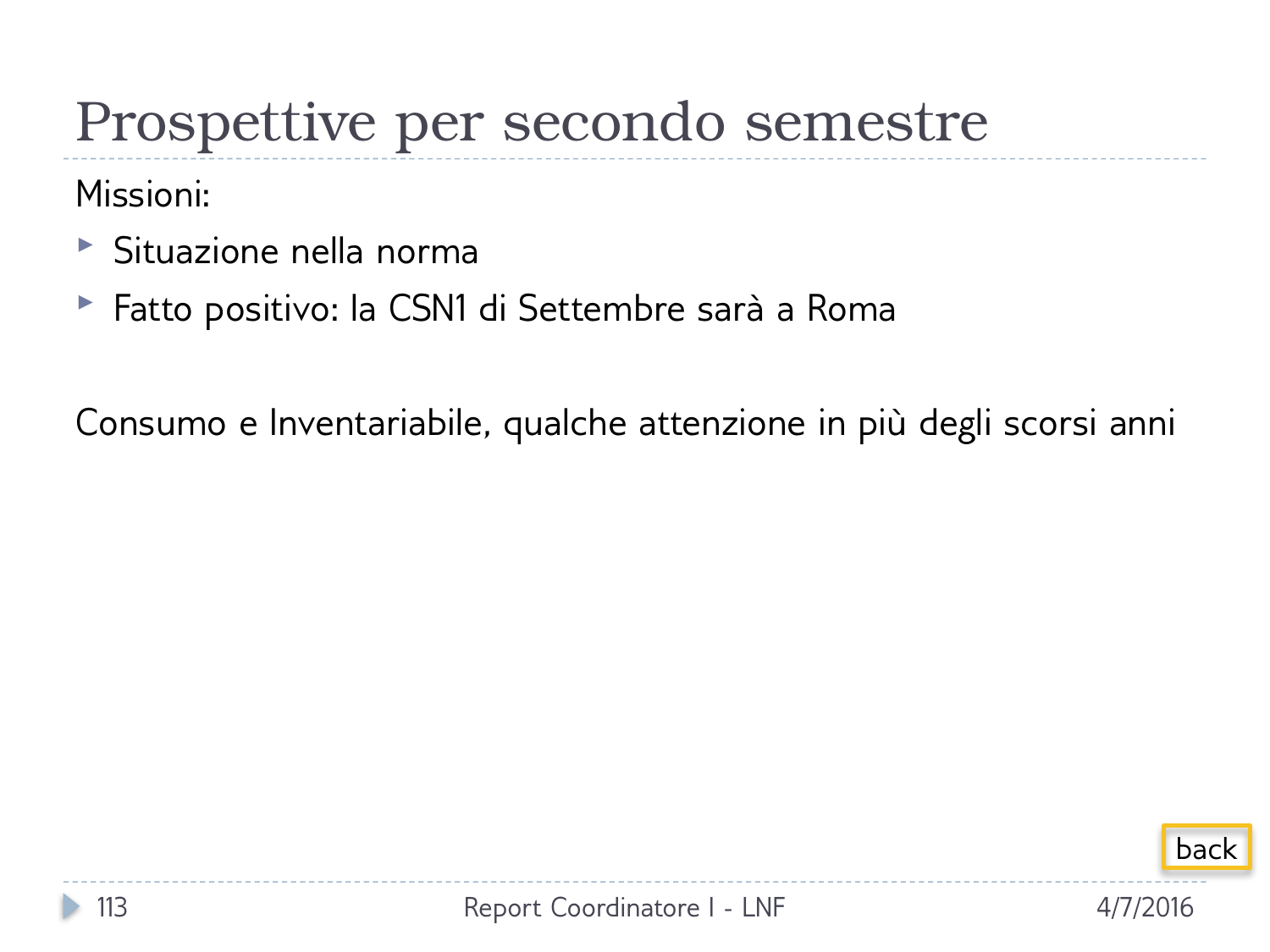

# Prospettive per secondo semestre
Missioni:
Situazione nella norma
Fatto positivo: la CSN1 di Settembre sarà a Roma

Consumo e Inventariabile, qualche attenzione in più degli scorsi anni
back

113
Report Coordinatore I - LNF
4/7/2016